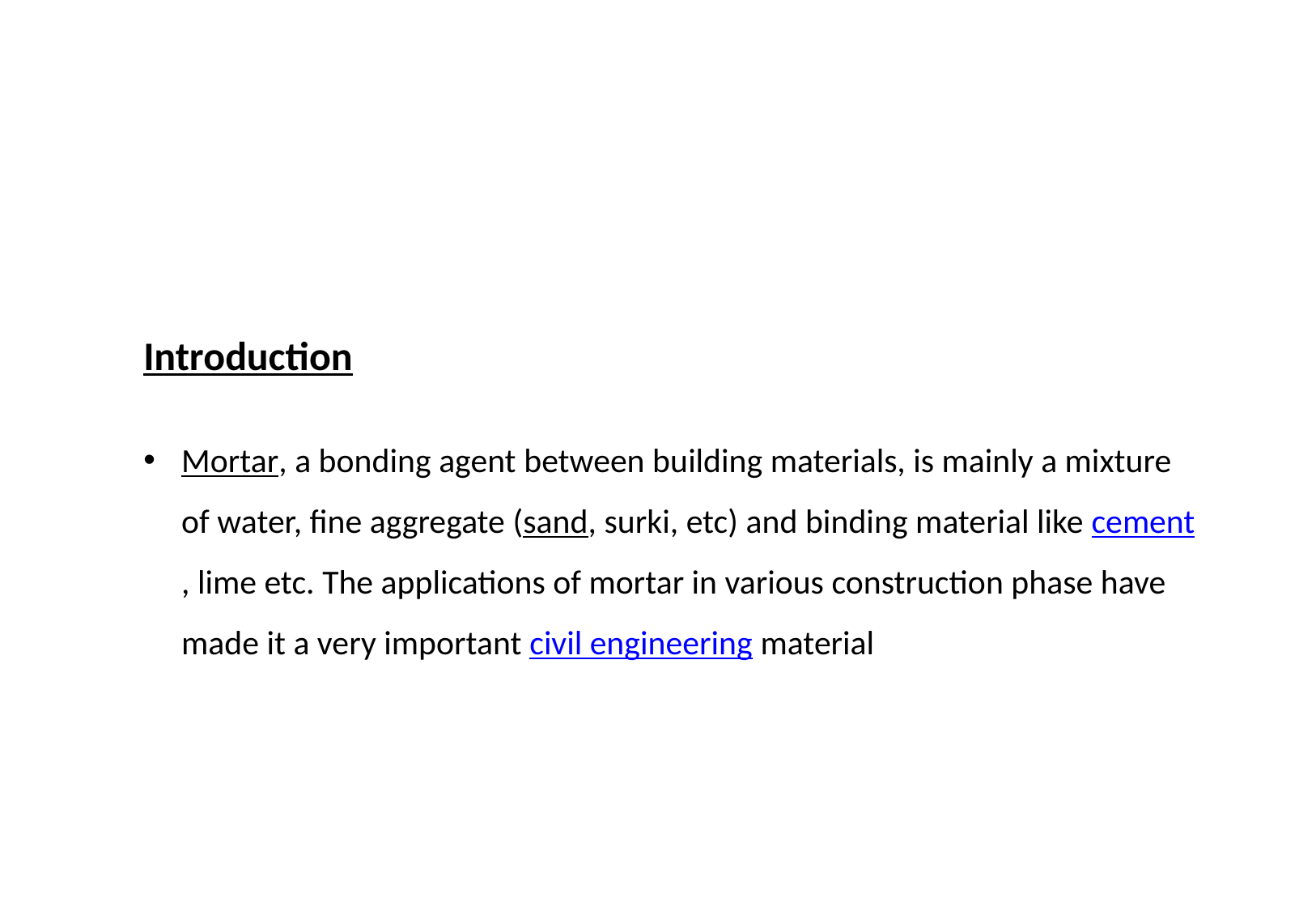

Introduction

Mortar, a bonding agent between building materials, is mainly a mixture of water, fine aggregate (sand, surki, etc) and binding material like cement, lime etc. The applications of mortar in various construction phase have made it a very important civil engineering material